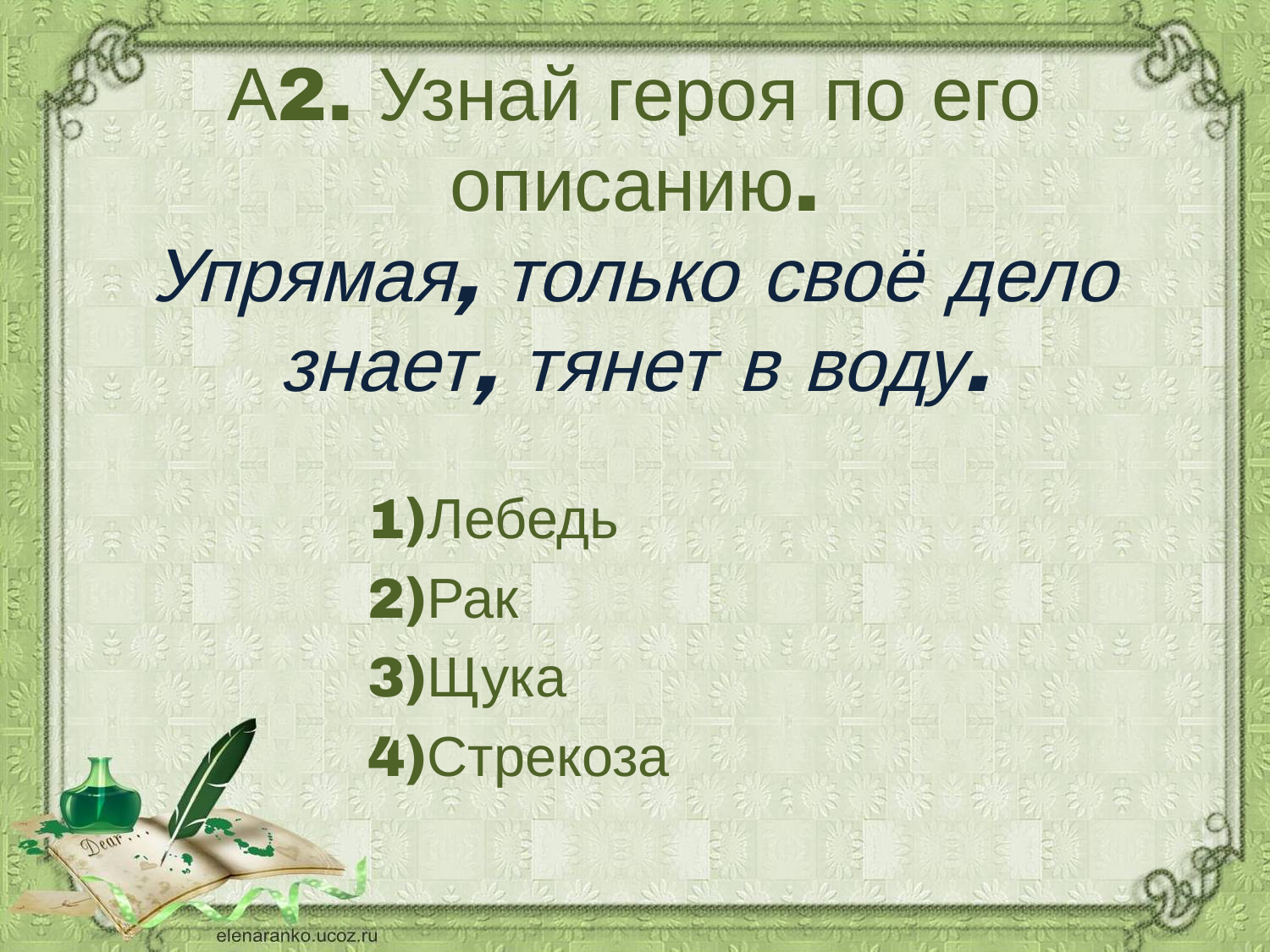

# А2. Узнай героя по его описанию. Упрямая, только своё дело знает, тянет в воду.
Лебедь
Рак
Щука
Стрекоза